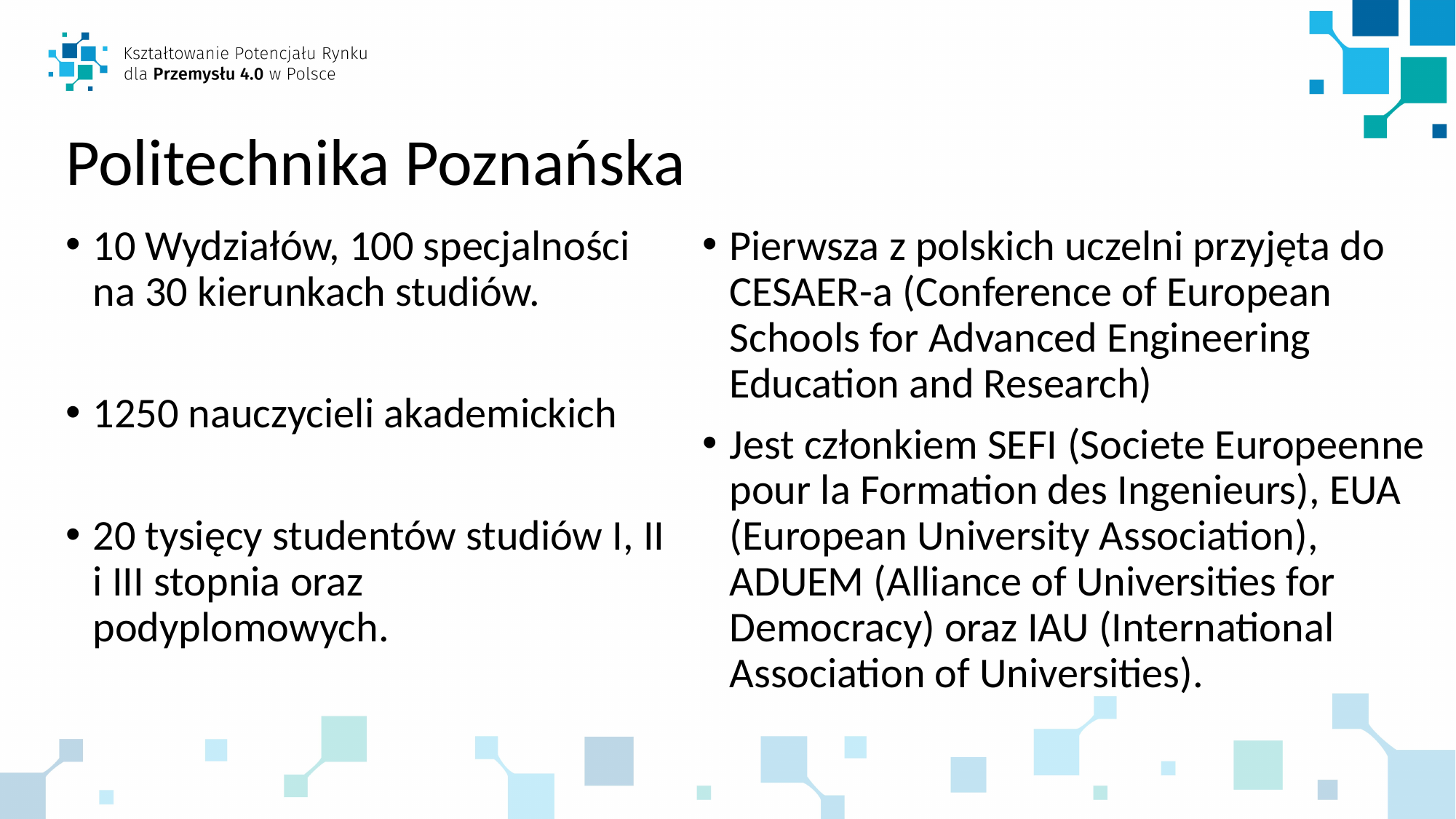

# Politechnika Poznańska
10 Wydziałów, 100 specjalności na 30 kierunkach studiów.

1250 nauczycieli akademickich

20 tysięcy studentów studiów I, II i III stopnia oraz podyplomowych.

Pierwsza z polskich uczelni przyjęta do CESAER-a (Conference of European Schools for Advanced Engineering Education and Research)
Jest członkiem SEFI (Societe Europeenne pour la Formation des Ingenieurs), EUA (European University Association), ADUEM (Alliance of Universities for Democracy) oraz IAU (International Association of Universities).